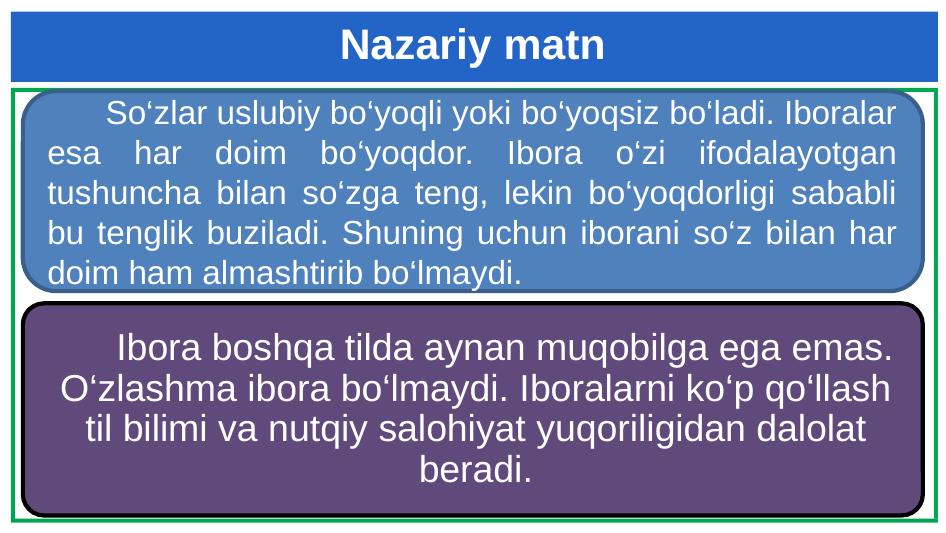

# Nazariy matn
Ibora boshqa tilda aynan muqobilga ega emas. O‘zlashma ibora bo‘lmaydi. Iboralarni ko‘p qo‘llash til bilimi va nutqiy salohiyat yuqoriligidan dalolat beradi.
So‘zlar uslubiy bo‘yoqli yoki bo‘yoqsiz bo‘ladi. Iboralar esa har doim bo‘yoqdor. Ibora o‘zi ifodalayotgan tushuncha bilan so‘zga teng, lekin bo‘yoqdorligi sababli bu tenglik buziladi. Shuning uchun iborani so‘z bilan har doim ham almashtirib bo‘lmaydi.